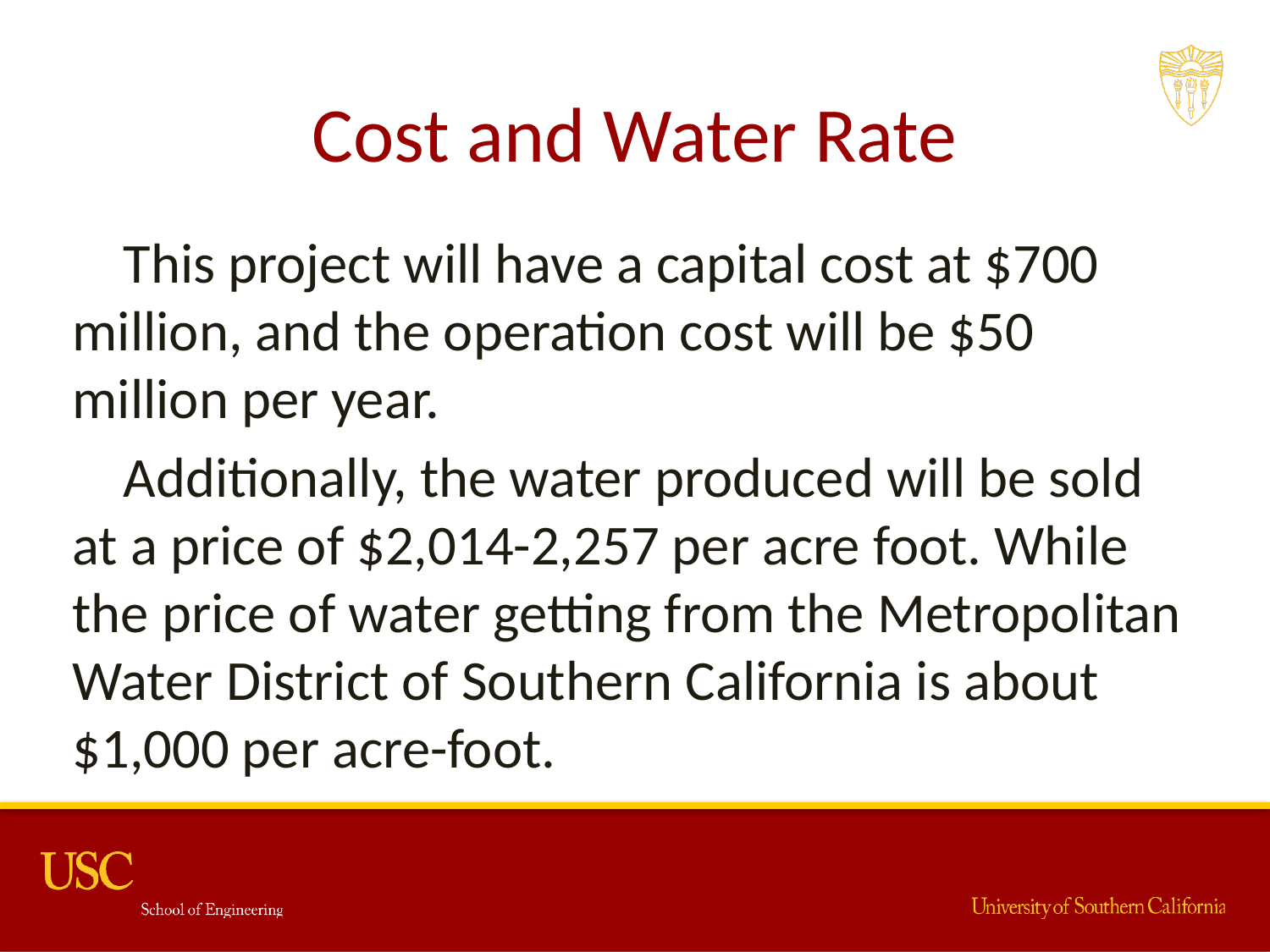

# Cost and Water Rate
    This project will have a capital cost at $700 million, and the operation cost will be $50 million per year.
    Additionally, the water produced will be sold at a price of $2,014-2,257 per acre foot. While the price of water getting from the Metropolitan Water District of Southern California is about $1,000 per acre-foot.